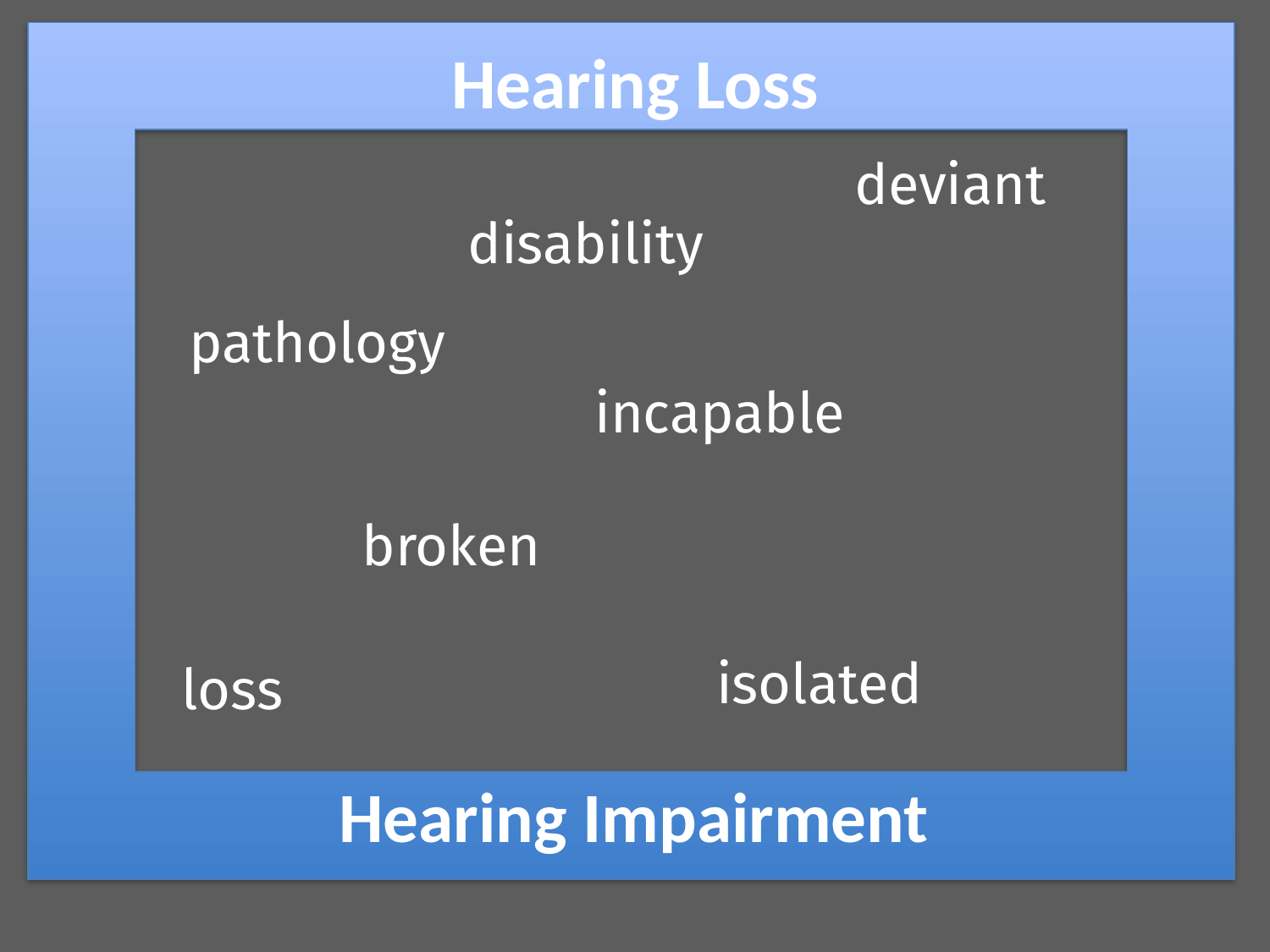

Hearing Loss
   deviant
disability
 pathology
incapable
broken
isolated
loss
Hearing Impairment